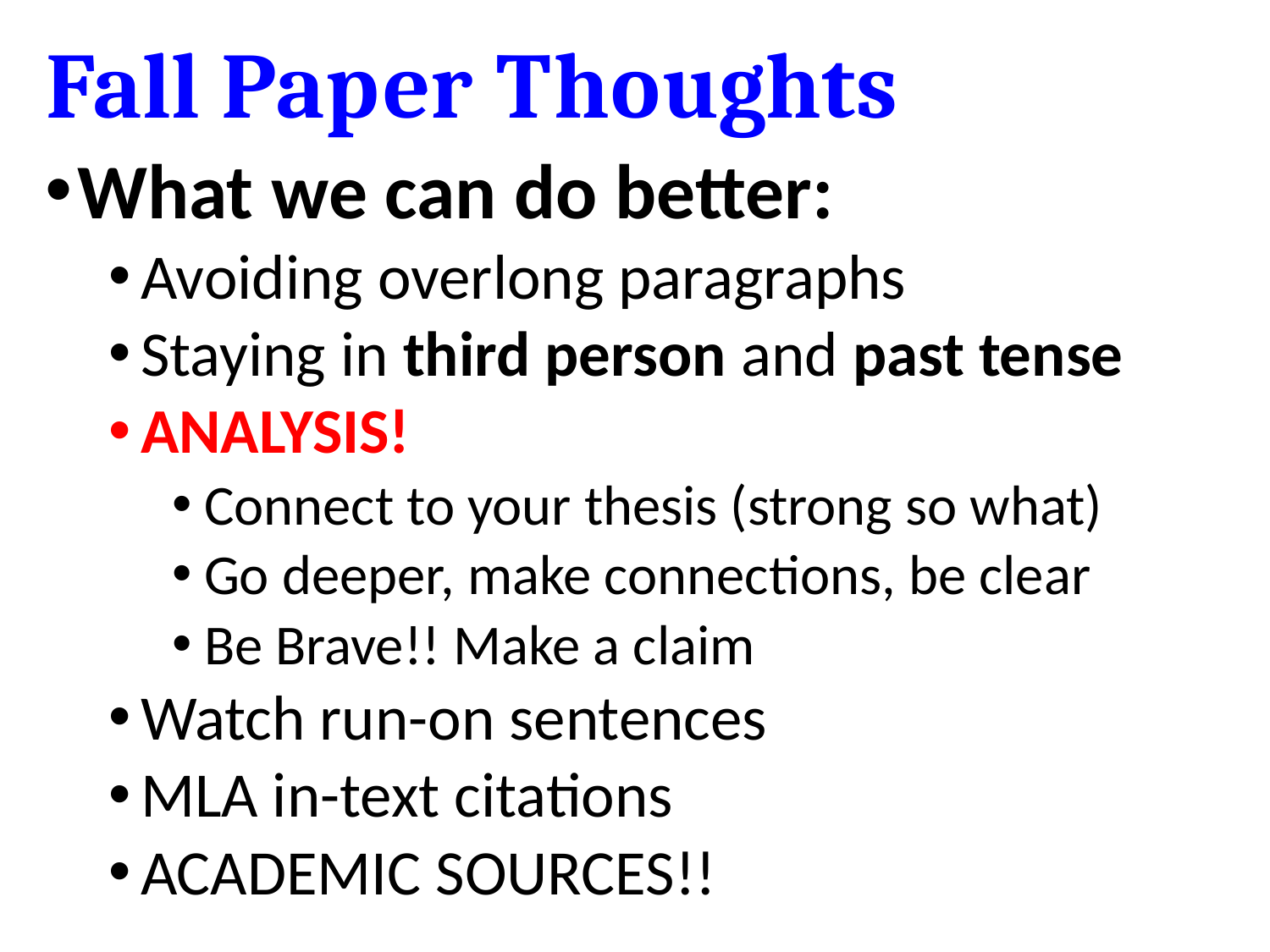

# Fall Paper Thoughts
What we can do better:
Avoiding overlong paragraphs
Staying in third person and past tense
ANALYSIS!
Connect to your thesis (strong so what)
Go deeper, make connections, be clear
Be Brave!! Make a claim
Watch run-on sentences
MLA in-text citations
ACADEMIC SOURCES!!